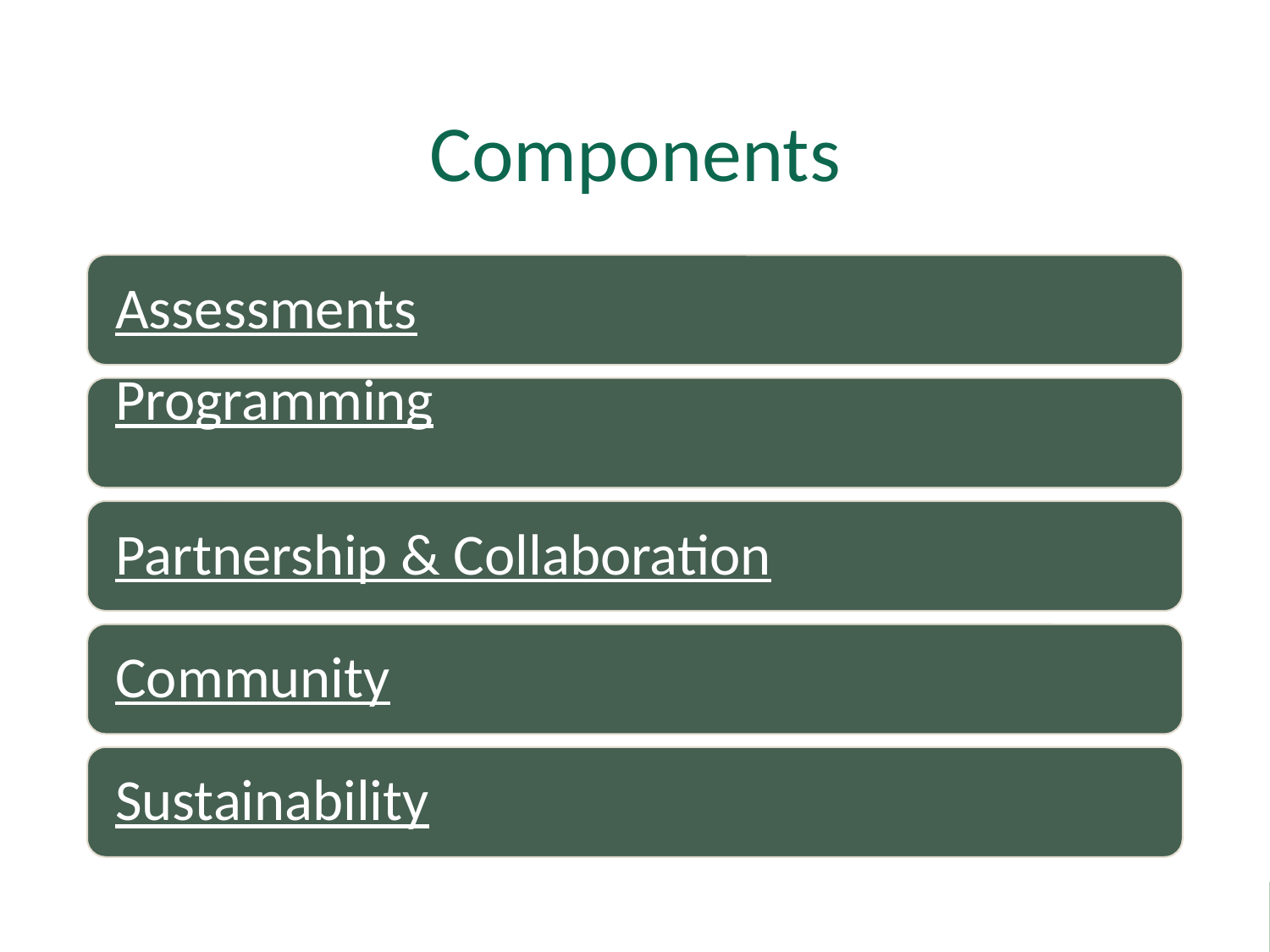

# Components
Assessments
Programming
Partnership & Collaboration
Community
Sustainability